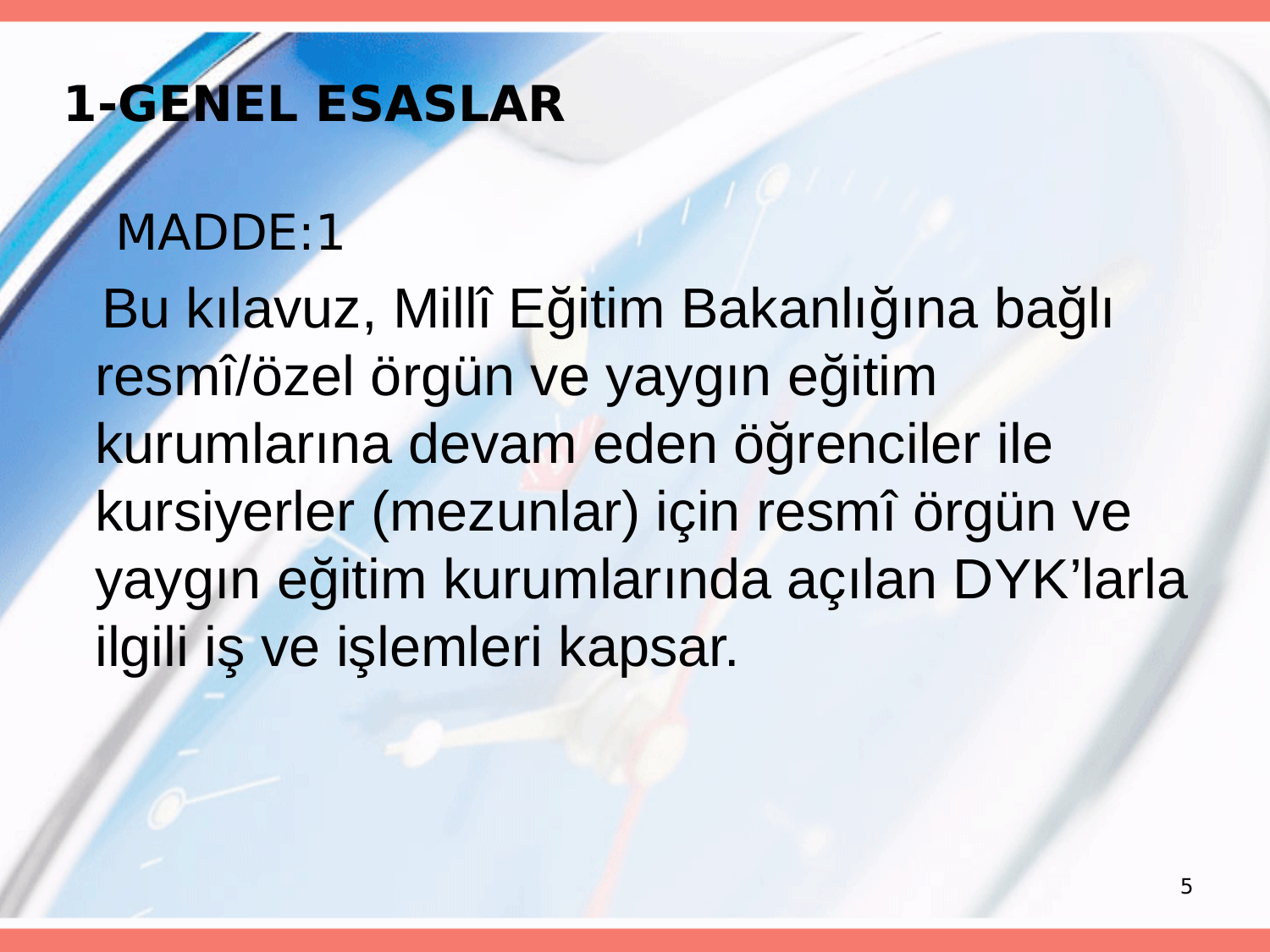

1-GENEL ESASLAR

     MADDE:1
   Bu kılavuz, Millî Eğitim Bakanlığına bağlı resmî/özel örgün ve yaygın eğitim kurumlarına devam eden öğrenciler ile kursiyerler (mezunlar) için resmî örgün ve yaygın eğitim kurumlarında açılan DYK’larla ilgili iş ve işlemleri kapsar.

5